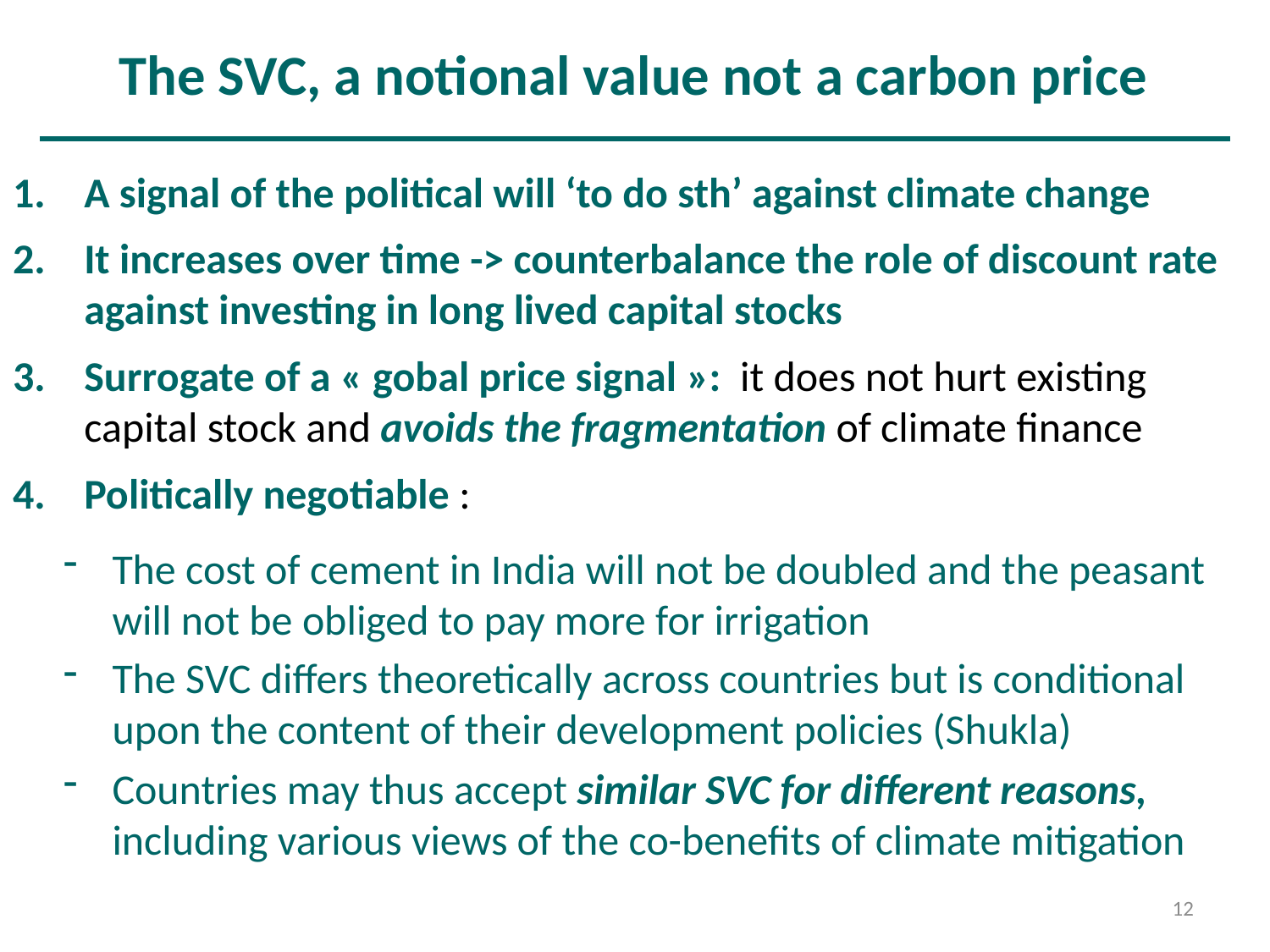

# The SVC, a notional value not a carbon price
A signal of the political will ‘to do sth’ against climate change
It increases over time -> counterbalance the role of discount rate against investing in long lived capital stocks
Surrogate of a « gobal price signal »:  it does not hurt existing capital stock and avoids the fragmentation of climate finance
Politically negotiable :
The cost of cement in India will not be doubled and the peasant will not be obliged to pay more for irrigation
The SVC differs theoretically across countries but is conditional upon the content of their development policies (Shukla)
Countries may thus accept similar SVC for different reasons, including various views of the co-benefits of climate mitigation

12